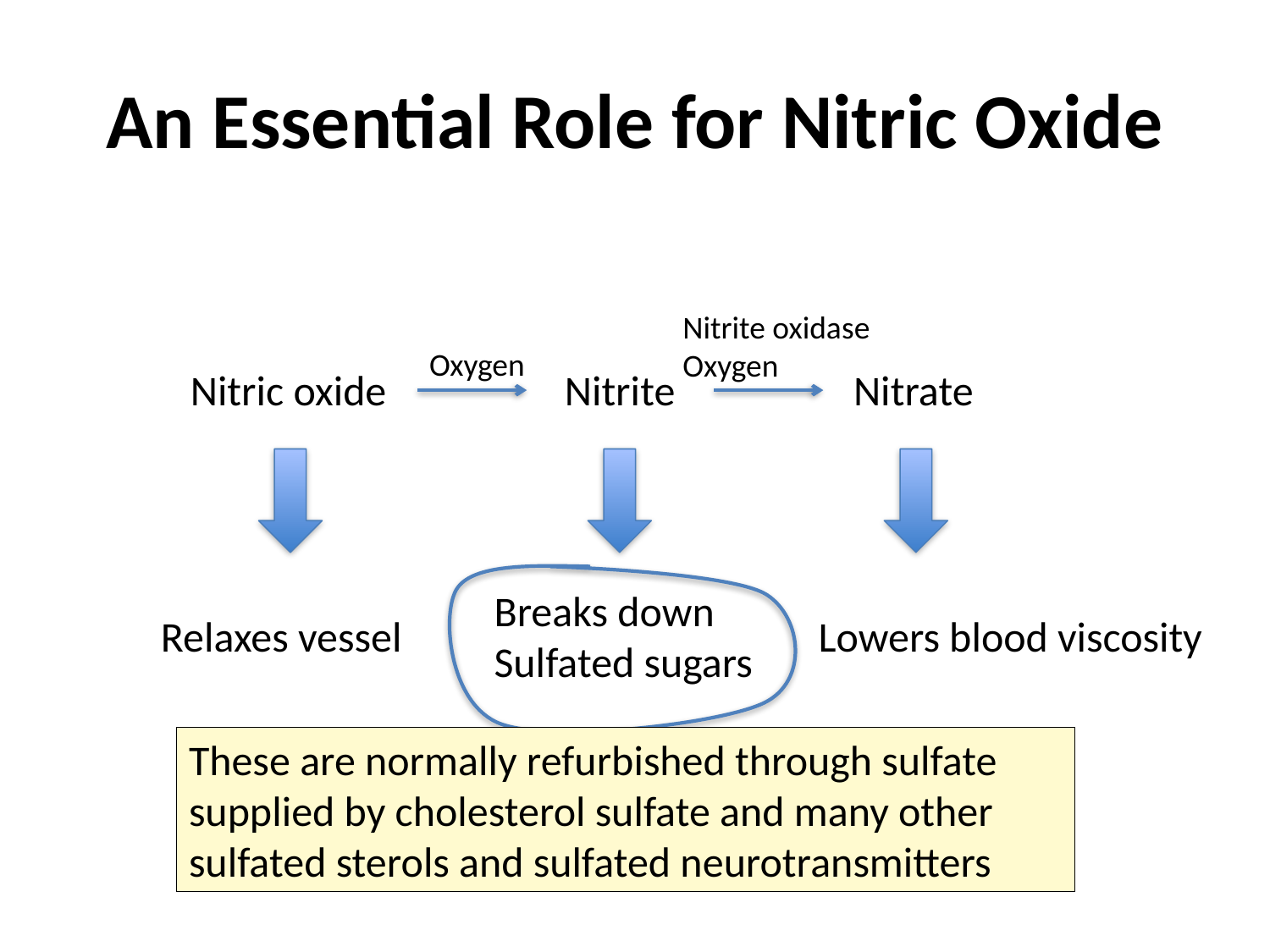

# An Essential Role for Nitric Oxide

Oxygen
Nitrite oxidase
Oxygen
Nitric oxide
Nitrite
Nitrate

Breaks down
Sulfated sugars
Relaxes vessel
Lowers blood viscosity
These are normally refurbished through sulfate supplied by cholesterol sulfate and many other sulfated sterols and sulfated neurotransmitters